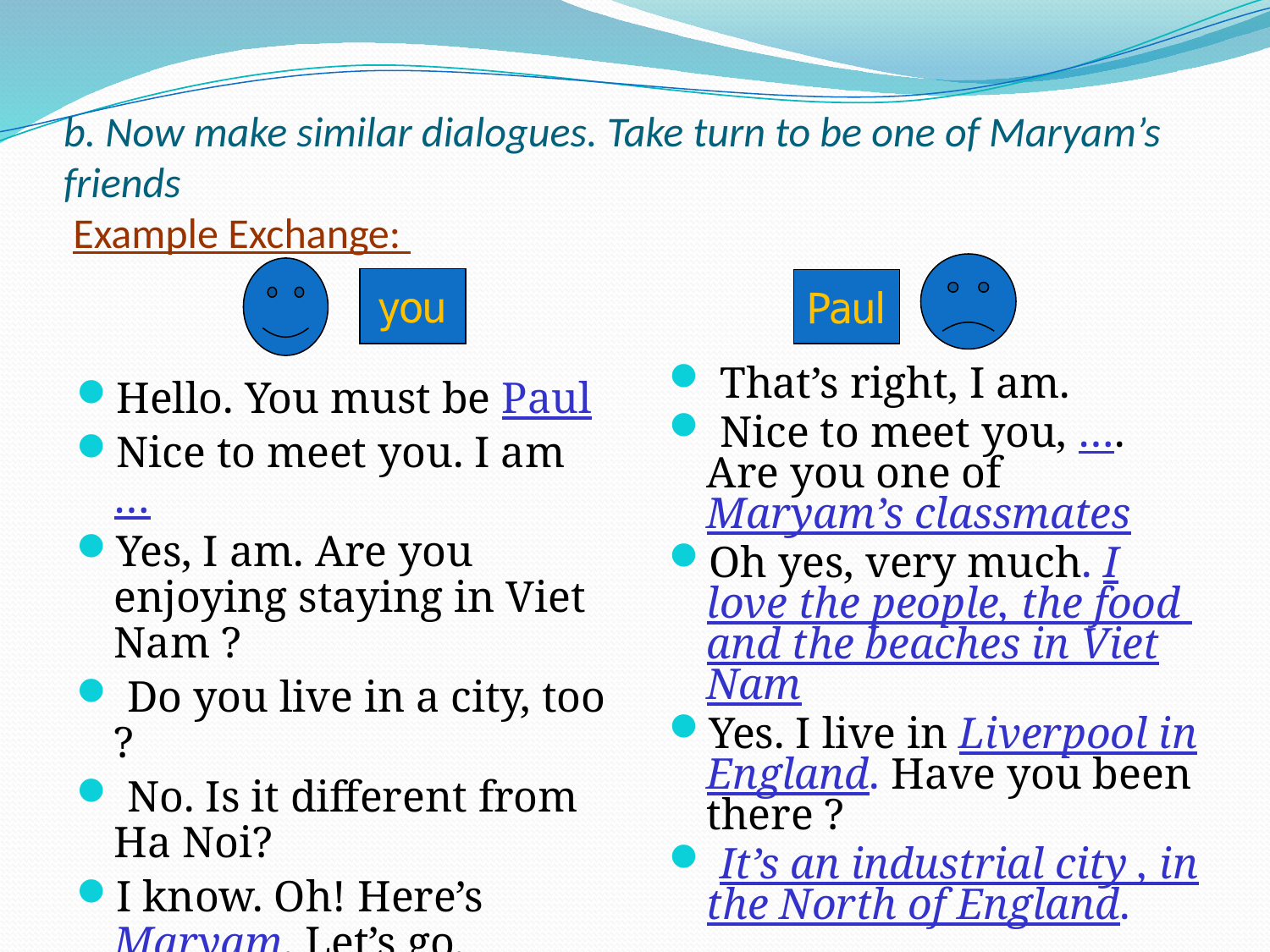

# b. Now make similar dialogues. Take turn to be one of Maryam’s friends Example Exchange:

you
Paul
 That’s right, I am.
 Nice to meet you, …. Are you one of Maryam’s classmates
Oh yes, very much. I love the people, the food  and the beaches in Viet Nam
Yes. I live in Liverpool in England. Have you been there ?
 It’s an industrial city , in the North of England.
Hello. You must be Paul
Nice to meet you. I am …
Yes, I am. Are you enjoying staying in Viet Nam ?
 Do you live in a city, too ?
 No. Is it different from Ha Noi?
I know. Oh! Here’s Maryam. Let’s go.